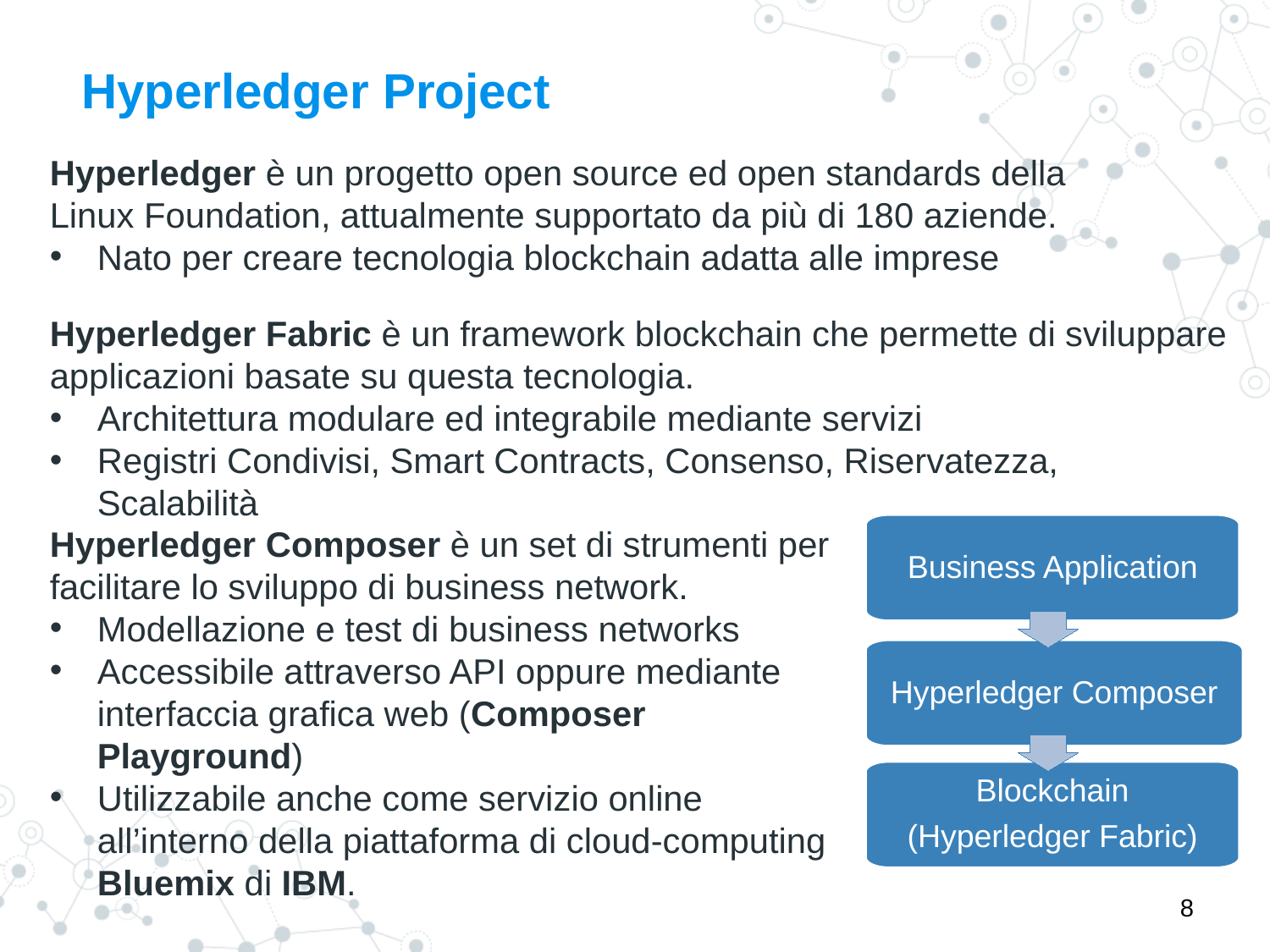

Hyperledger Project
Hyperledger è un progetto open source ed open standards della Linux Foundation, attualmente supportato da più di 180 aziende.
Nato per creare tecnologia blockchain adatta alle imprese
Hyperledger Fabric è un framework blockchain che permette di sviluppare applicazioni basate su questa tecnologia.
Architettura modulare ed integrabile mediante servizi
Registri Condivisi, Smart Contracts, Consenso, Riservatezza, Scalabilità
Business Application

Hyperledger Composer

Blockchain
(Hyperledger Fabric)
Hyperledger Composer è un set di strumenti per facilitare lo sviluppo di business network.
Modellazione e test di business networks
Accessibile attraverso API oppure mediante interfaccia grafica web (Composer Playground)
Utilizzabile anche come servizio online all’interno della piattaforma di cloud-computing Bluemix di IBM.
8